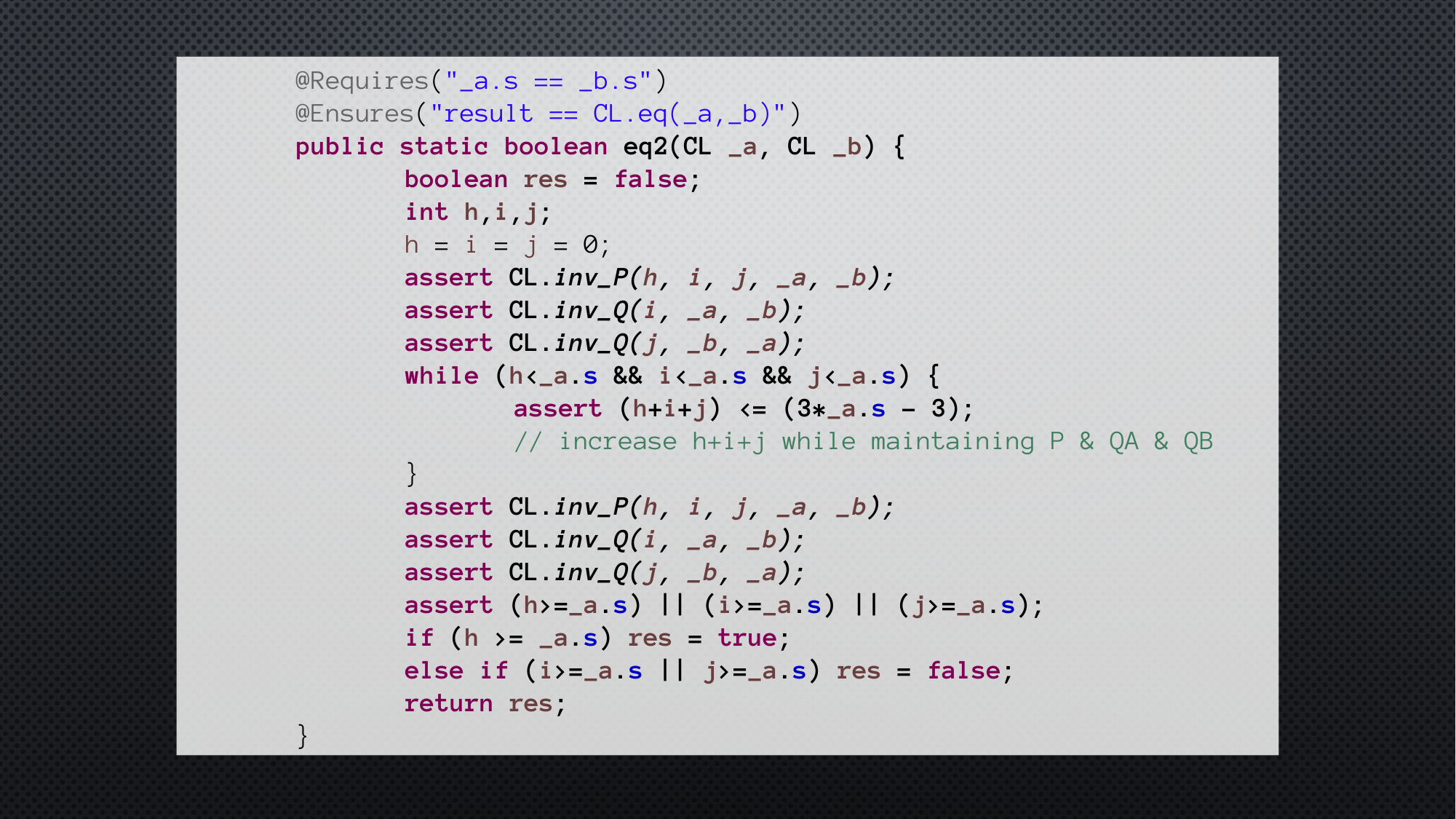

@Requires("_a.s == _b.s")
	@Ensures("result == CL.eq(_a,_b)")
	public static boolean eq2(CL _a, CL _b) {
		boolean res = false;
		int h,i,j;
		h = i = j = 0;
		assert CL.inv_P(h, i, j, _a, _b);
		assert CL.inv_Q(i, _a, _b);
		assert CL.inv_Q(j, _b, _a);
		while (h<_a.s && i<_a.s && j<_a.s) {
			assert (h+i+j) <= (3*_a.s - 3);
			// increase h+i+j while maintaining P & QA & QB
		}
		assert CL.inv_P(h, i, j, _a, _b);
		assert CL.inv_Q(i, _a, _b);
		assert CL.inv_Q(j, _b, _a);
		assert (h>=_a.s) || (i>=_a.s) || (j>=_a.s);
		if (h >= _a.s) res = true;
		else if (i>=_a.s || j>=_a.s) res = false;
		return res;
	}